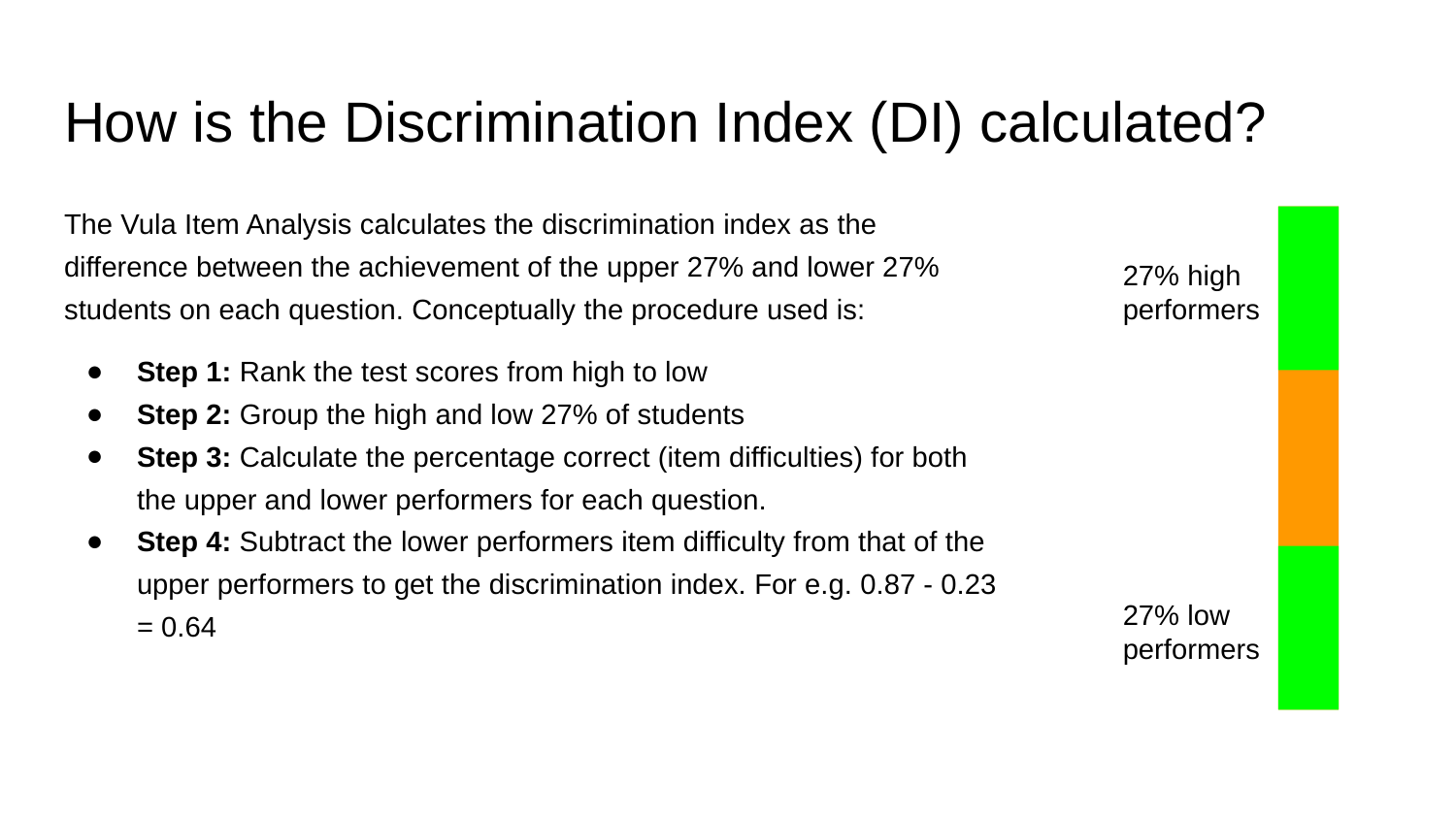

# How is the Discrimination Index (DI) calculated?
The Vula Item Analysis calculates the discrimination index as the difference between the achievement of the upper 27% and lower 27% students on each question. Conceptually the procedure used is:
Step 1: Rank the test scores from high to low
Step 2: Group the high and low 27% of students
Step 3: Calculate the percentage correct (item difficulties) for both the upper and lower performers for each question.
Step 4: Subtract the lower performers item difficulty from that of the upper performers to get the discrimination index. For e.g. 0.87 - 0.23 = 0.64

27% high performers

27% low
performers